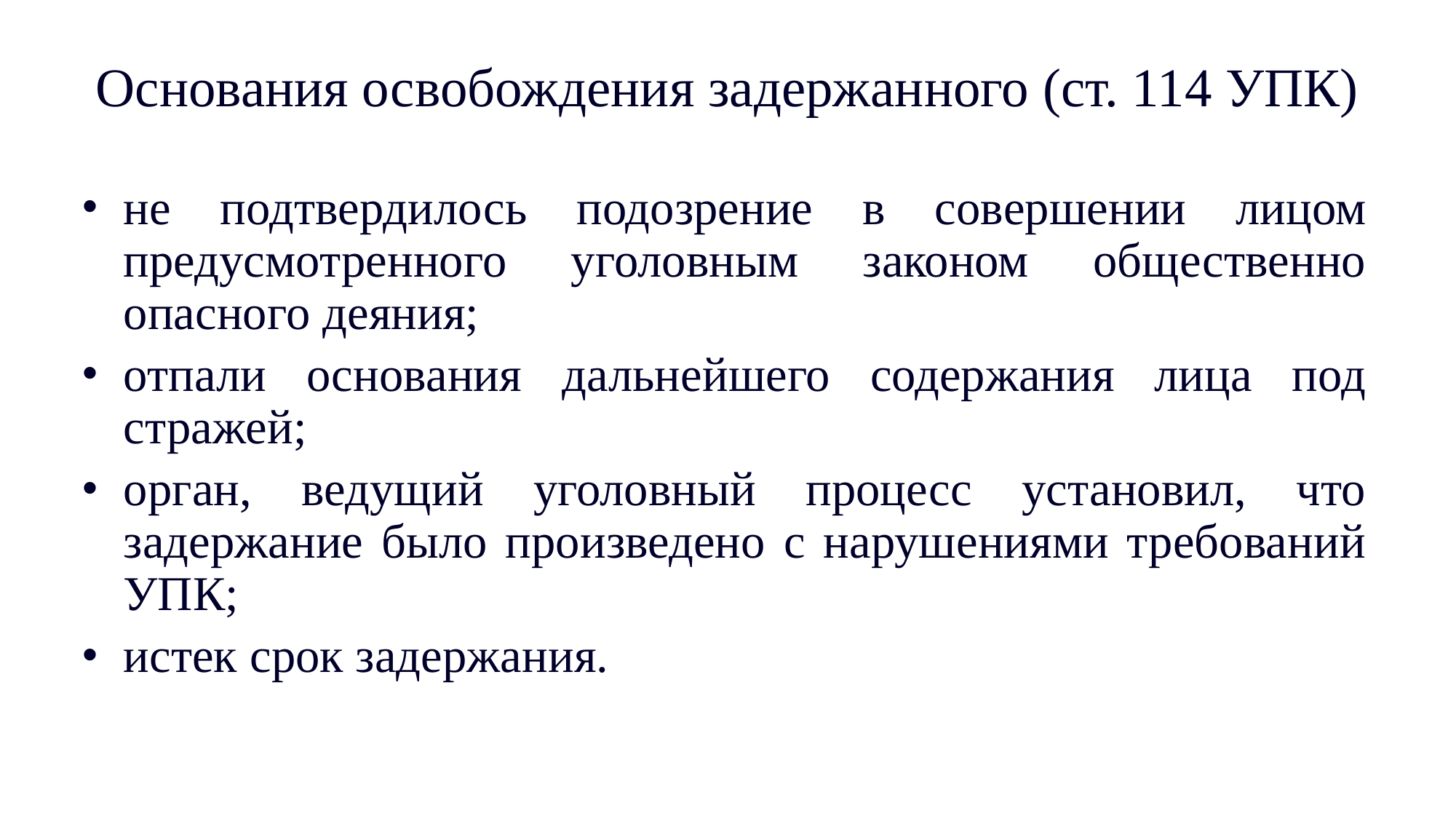

# Основания освобождения задержанного (ст. 114 УПК)
не подтвердилось подозрение в совершении лицом предусмотренного уголовным законом общественно опасного деяния;
отпали основания дальнейшего содержания лица под стражей;
орган, ведущий уголовный процесс установил, что задержание было произведено с нарушениями требований УПК;
истек срок задержания.